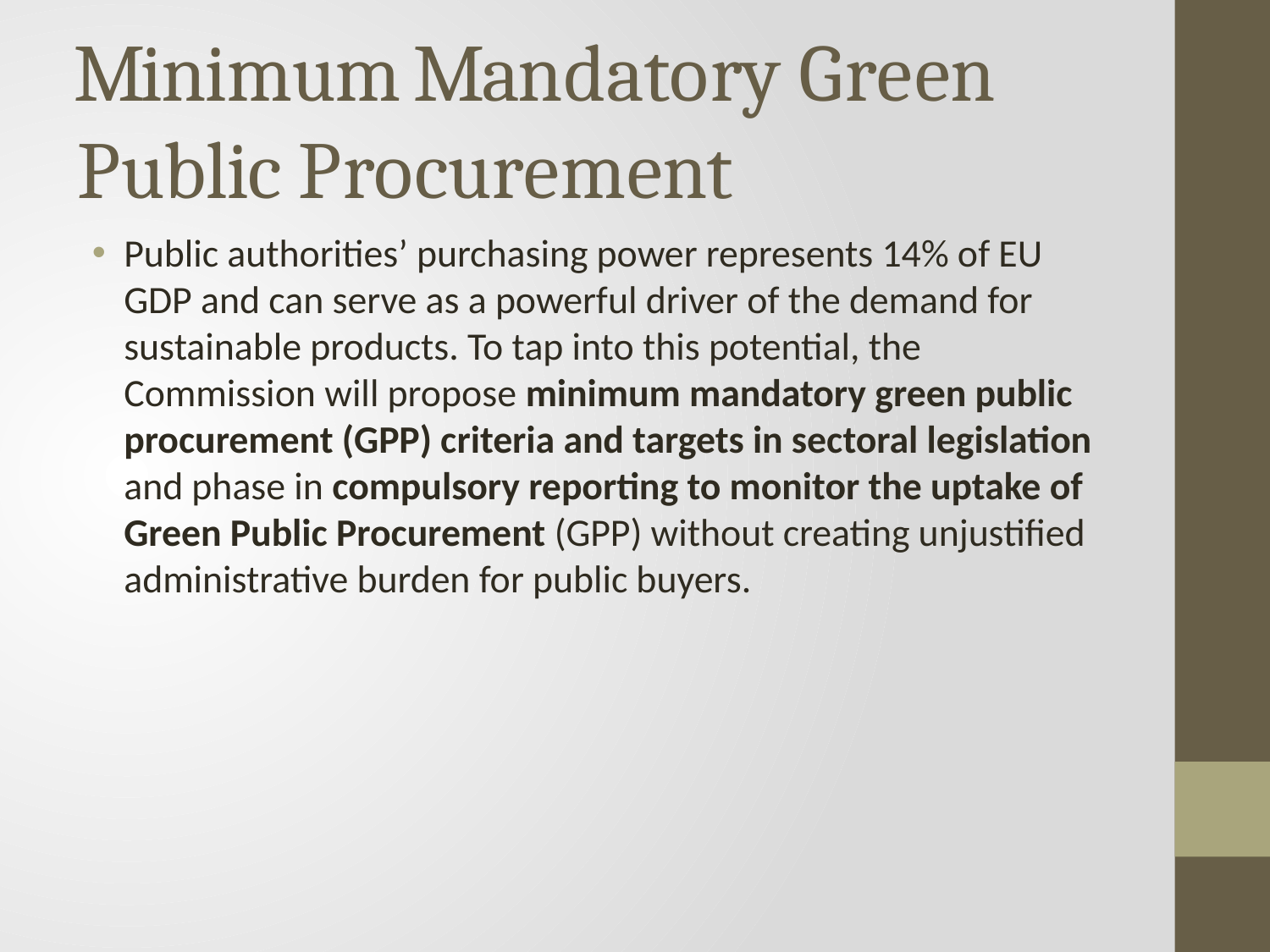

# Minimum Mandatory Green Public Procurement
Public authorities’ purchasing power represents 14% of EU GDP and can serve as a powerful driver of the demand for sustainable products. To tap into this potential, the Commission will propose minimum mandatory green public procurement (GPP) criteria and targets in sectoral legislation and phase in compulsory reporting to monitor the uptake of Green Public Procurement (GPP) without creating unjustified administrative burden for public buyers.